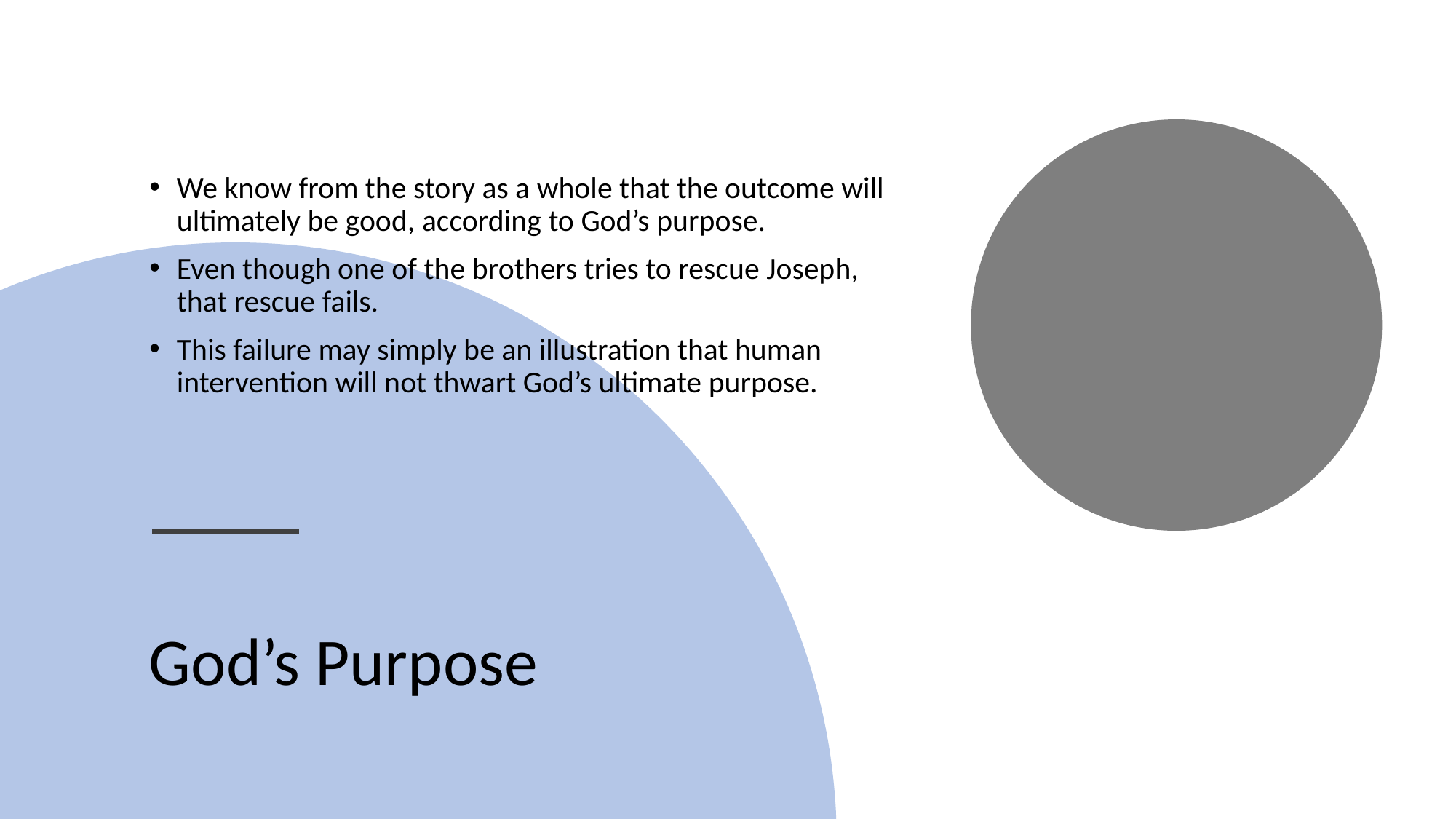

We know from the story as a whole that the outcome will ultimately be good, according to God’s purpose.
Even though one of the brothers tries to rescue Joseph, that rescue fails.
This failure may simply be an illustration that human intervention will not thwart God’s ultimate purpose.

# God’s Purpose